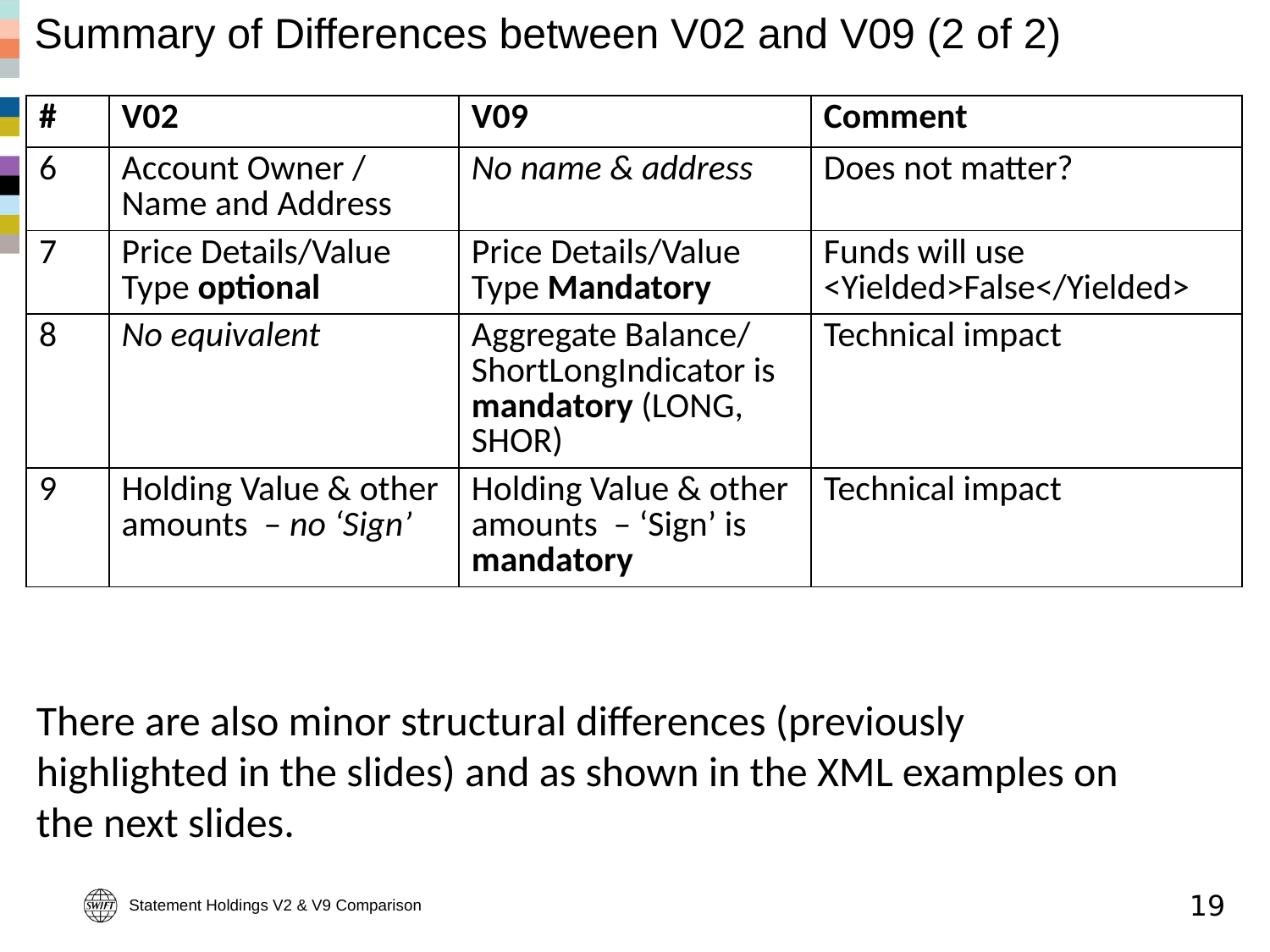

# Summary of Differences between V02 and V09 (2 of 2)
| # | V02 | V09 | Comment |
| --- | --- | --- | --- |
| 6 | Account Owner / Name and Address | No name & address | Does not matter? |
| 7 | Price Details/Value Type optional | Price Details/Value Type Mandatory | Funds will use <Yielded>False</Yielded> |
| 8 | No equivalent | Aggregate Balance/ ShortLongIndicator is mandatory (LONG, SHOR) | Technical impact |
| 9 | Holding Value & other amounts – no ‘Sign’ | Holding Value & other amounts – ‘Sign’ is mandatory | Technical impact |
There are also minor structural differences (previously highlighted in the slides) and as shown in the XML examples on the next slides.
Statement Holdings V2 & V9 Comparison
19